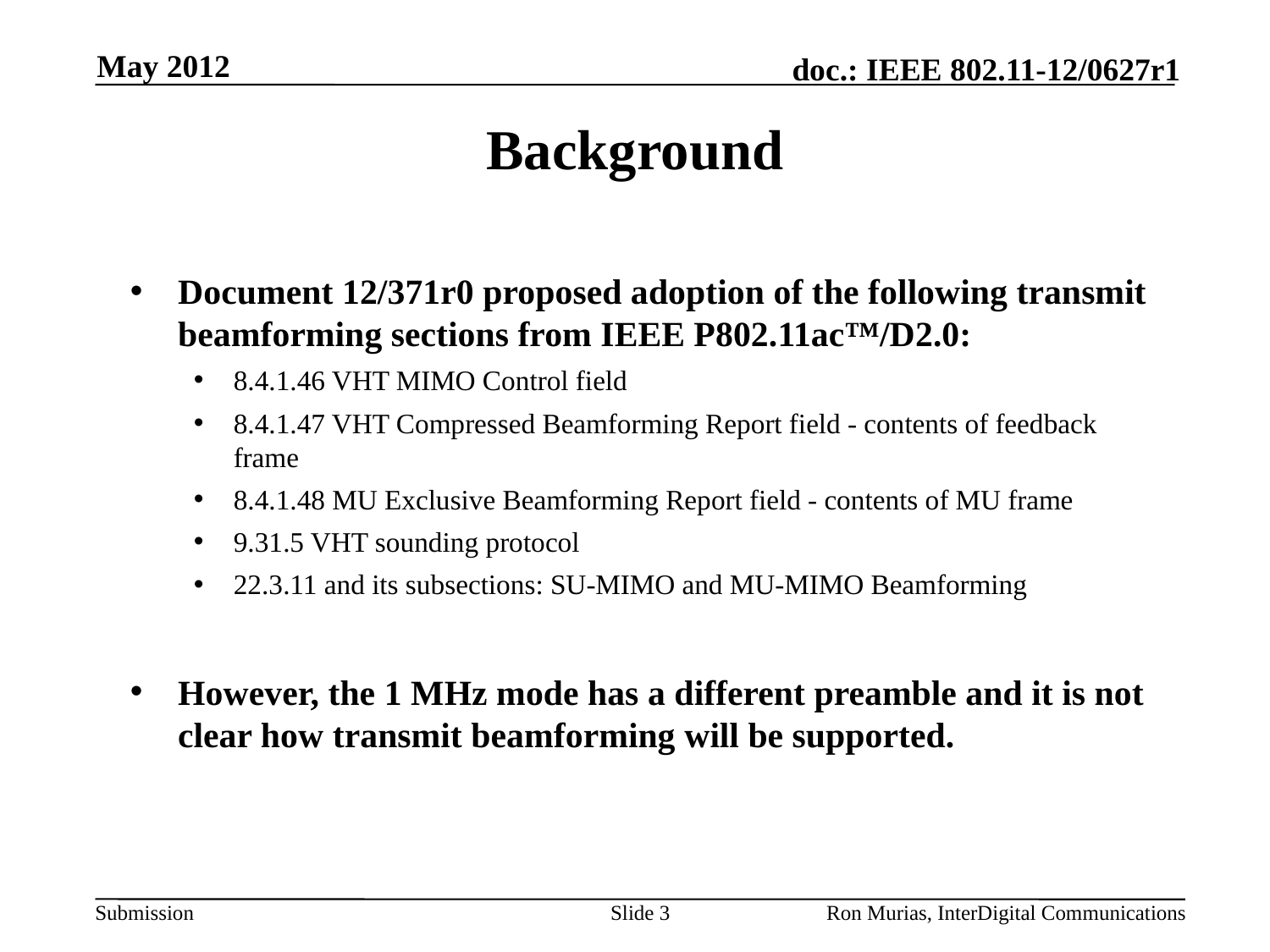

May 2012
# Background
Document 12/371r0 proposed adoption of the following transmit beamforming sections from IEEE P802.11ac™/D2.0:
8.4.1.46 VHT MIMO Control field
8.4.1.47 VHT Compressed Beamforming Report field - contents of feedback frame
8.4.1.48 MU Exclusive Beamforming Report field - contents of MU frame
9.31.5 VHT sounding protocol
22.3.11 and its subsections: SU-MIMO and MU-MIMO Beamforming

However, the 1 MHz mode has a different preamble and it is not clear how transmit beamforming will be supported.

Slide 3
Ron Murias, InterDigital Communications